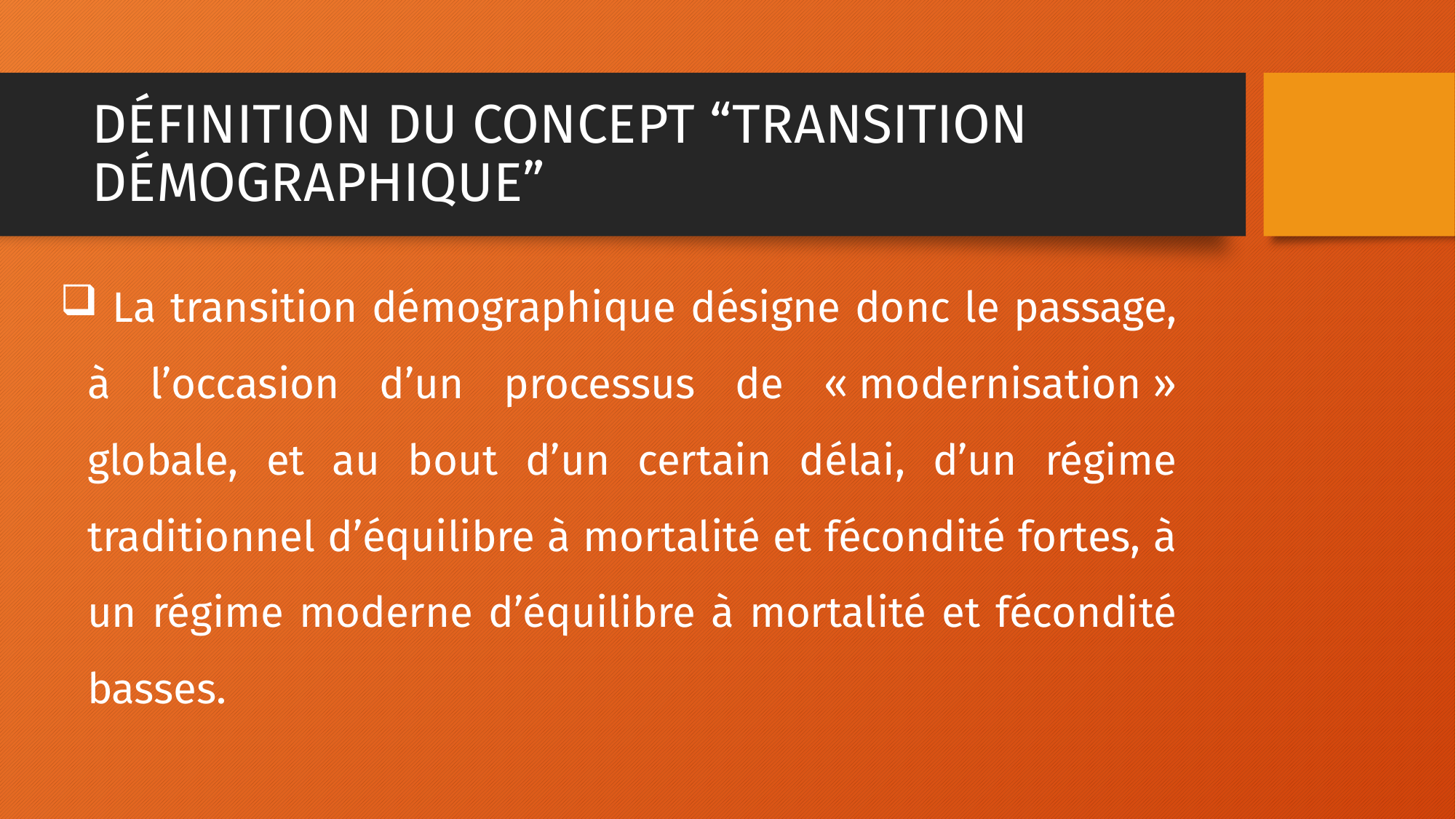

# DÉFINITION DU CONCEPT “TRANSITION DÉMOGRAPHIQUE”
 La transition démographique désigne donc le passage, à l’occasion d’un processus de « modernisation » globale, et au bout d’un certain délai, d’un régime traditionnel d’équilibre à mortalité et fécondité fortes, à un régime moderne d’équilibre à mortalité et fécondité basses.